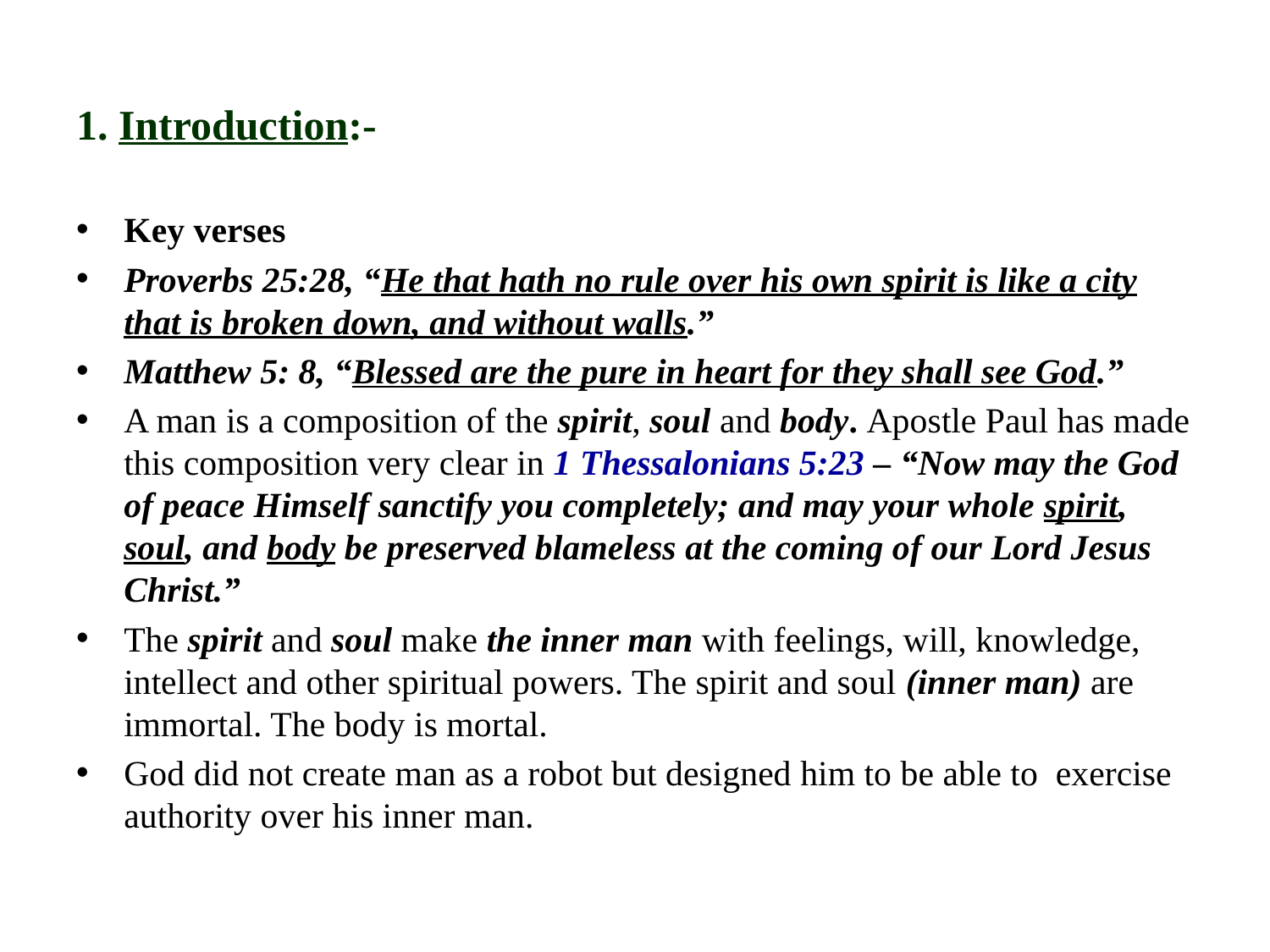

# 1. Introduction:-
Key verses
Proverbs 25:28, “He that hath no rule over his own spirit is like a city that is broken down, and without walls.”
Matthew 5: 8, “Blessed are the pure in heart for they shall see God.”
A man is a composition of the spirit, soul and body. Apostle Paul has made this composition very clear in 1 Thessalonians 5:23 – “Now may the God of peace Himself sanctify you completely; and may your whole spirit, soul, and body be preserved blameless at the coming of our Lord Jesus Christ.”
The spirit and soul make the inner man with feelings, will, knowledge, intellect and other spiritual powers. The spirit and soul (inner man) are immortal. The body is mortal.
God did not create man as a robot but designed him to be able to  exercise authority over his inner man.